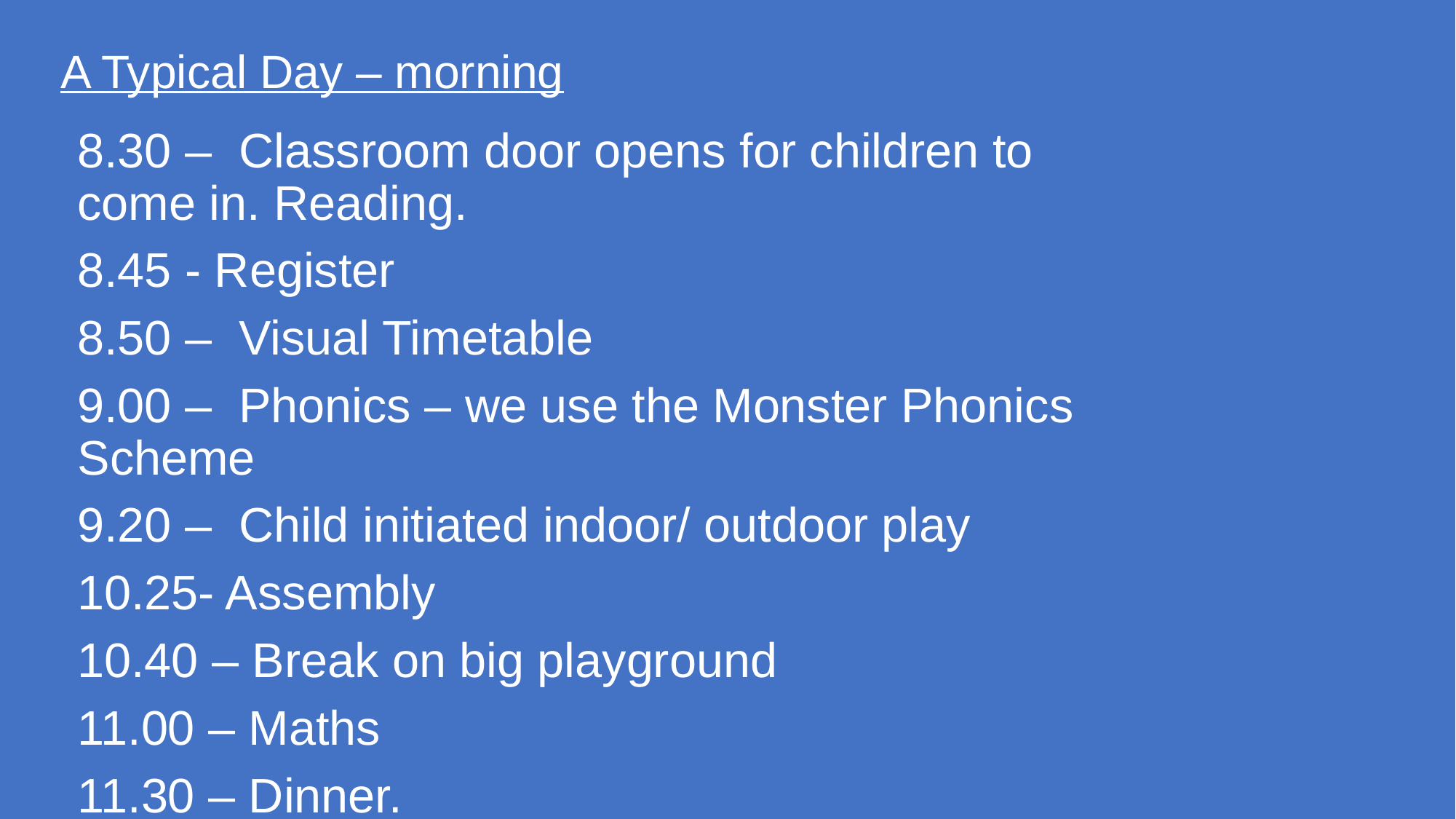

# A Typical Day – morning
8.30 –  Classroom door opens for children to come in. Reading.
8.45 - Register
8.50 –  Visual Timetable
9.00 –  Phonics – we use the Monster Phonics Scheme
9.20 –  Child initiated indoor/ outdoor play
10.25- Assembly
10.40 – Break on big playground
11.00 – Maths
11.30 – Dinner.